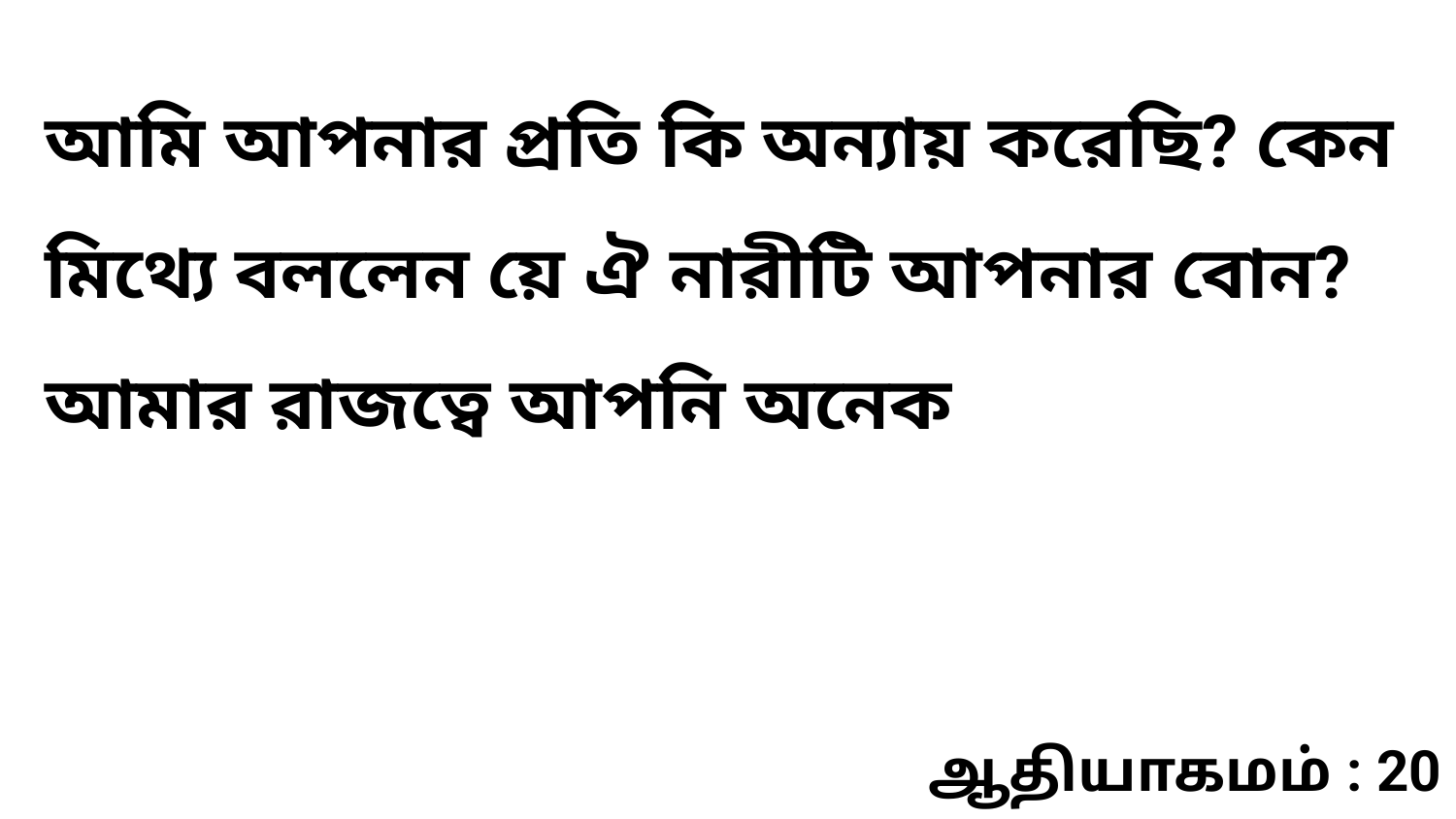

আমি আপনার প্রতি কি অন্যায় করেছি? কেন মিথ্যে বললেন য়ে ঐ নারীটি আপনার বোন? আমার রাজত্বে আপনি অনেক
ஆதியாகமம் : 20